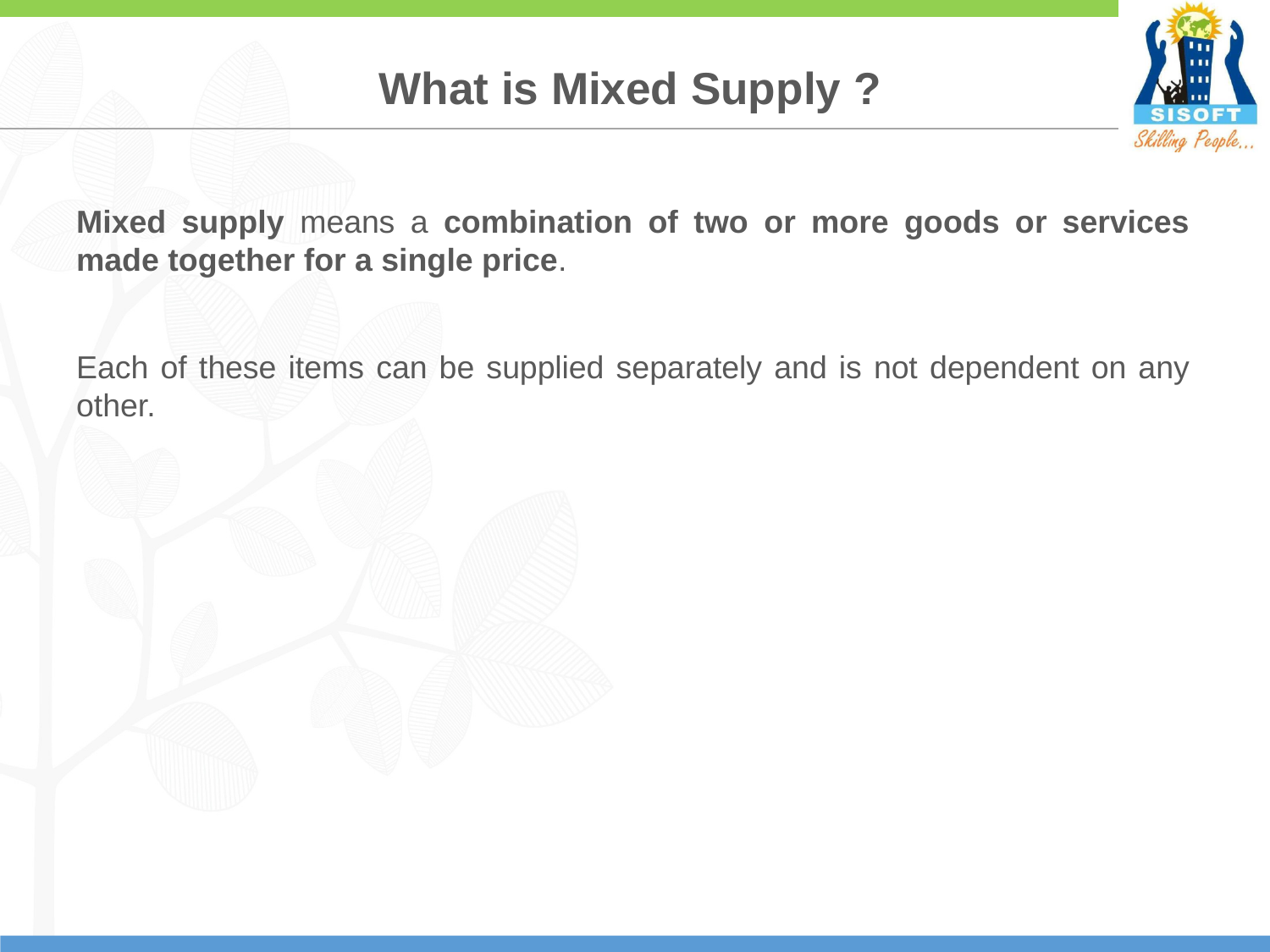

# What is Mixed Supply ?
Mixed supply means a combination of two or more goods or services made together for a single price.

Each of these items can be supplied separately and is not dependent on any other.